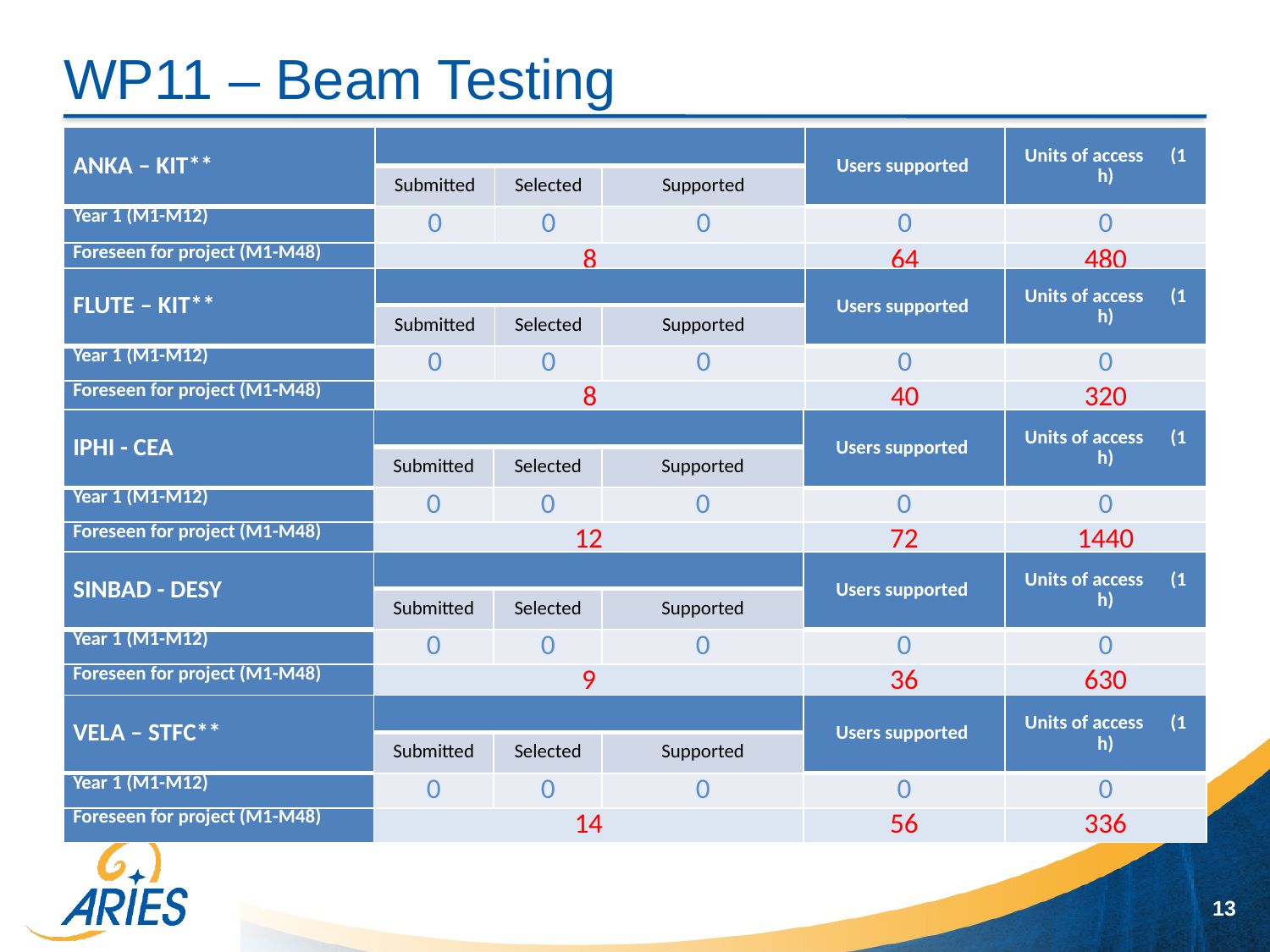

# WP11 – Beam Testing
| ANKA – KIT\*\* |  |  |  | Users supported | Units of access      (1 h) |
| --- | --- | --- | --- | --- | --- |
|  | Submitted | Selected | Supported |  |  |
| Year 1 (M1-M12) | 0 | 0 | 0 | 0 | 0 |
| Foreseen for project (M1-M48) | 8 |  |  | 64 | 480 |
| FLUTE – KIT\*\* |  |  |  | Users supported | Units of access      (1 h) |
| --- | --- | --- | --- | --- | --- |
|  | Submitted | Selected | Supported |  |  |
| Year 1 (M1-M12) | 0 | 0 | 0 | 0 | 0 |
| Foreseen for project (M1-M48) | 8 |  |  | 40 | 320 |
| IPHI - CEA |  |  |  | Users supported | Units of access      (1 h) |
| --- | --- | --- | --- | --- | --- |
|  | Submitted | Selected | Supported |  |  |
| Year 1 (M1-M12) | 0 | 0 | 0 | 0 | 0 |
| Foreseen for project (M1-M48) | 12 |  |  | 72 | 1440 |
| SINBAD - DESY |  |  |  | Users supported | Units of access      (1 h) |
| --- | --- | --- | --- | --- | --- |
|  | Submitted | Selected | Supported |  |  |
| Year 1 (M1-M12) | 0 | 0 | 0 | 0 | 0 |
| Foreseen for project (M1-M48) | 9 |  |  | 36 | 630 |
| VELA – STFC\*\* |  |  |  | Users supported | Units of access      (1 h) |
| --- | --- | --- | --- | --- | --- |
|  | Submitted | Selected | Supported |  |  |
| Year 1 (M1-M12) | 0 | 0 | 0 | 0 | 0 |
| Foreseen for project (M1-M48) | 14 |  |  | 56 | 336 |
13